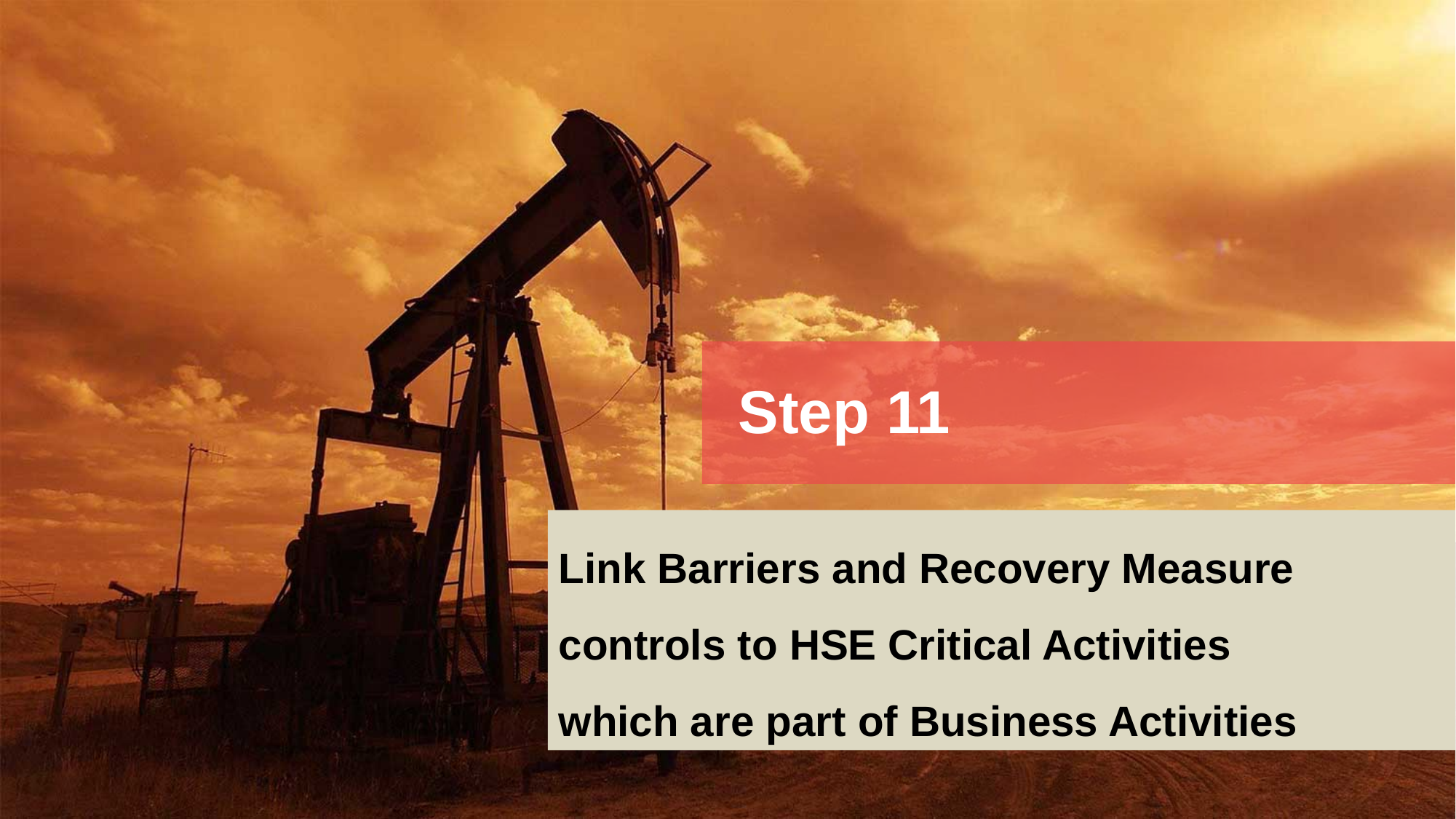

Step 11
Link Barriers and Recovery Measure
controls to HSE Critical Activities
which are part of Business Activities